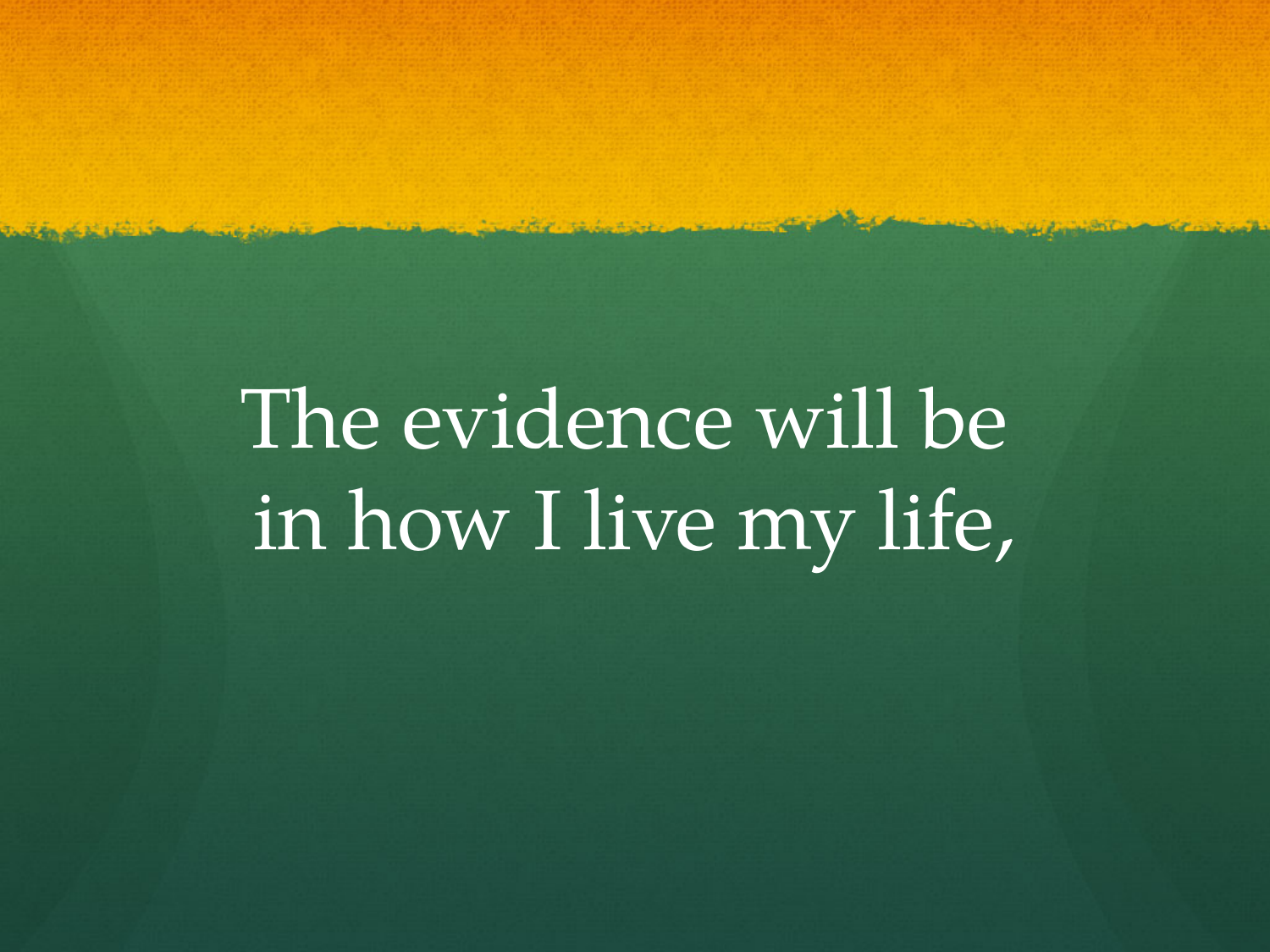

# The evidence will be in how I live my life,